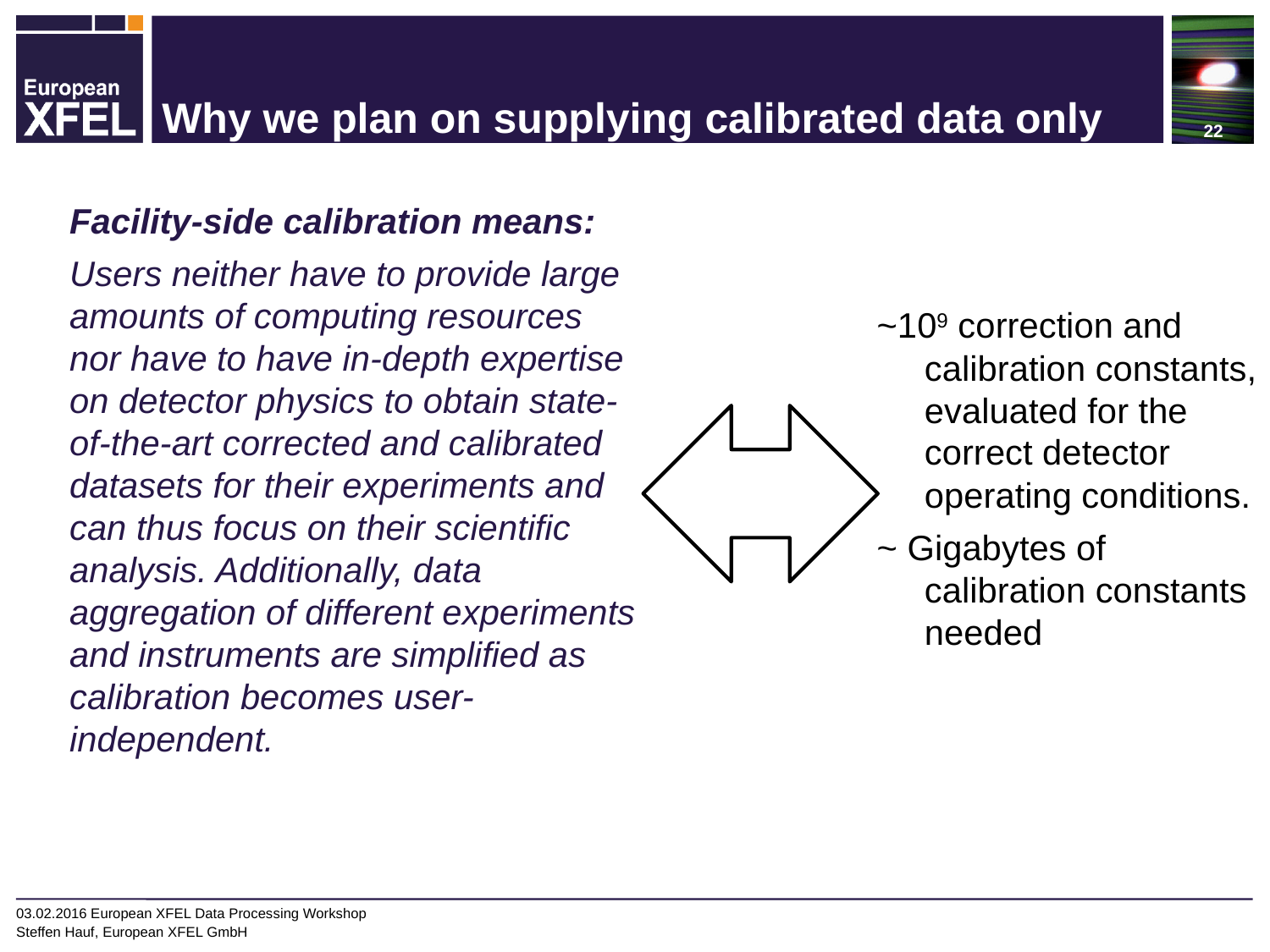

# Why we plan on supplying calibrated data only
Facility-side calibration means:
Users neither have to provide large amounts of computing resources nor have to have in-depth expertise on detector physics to obtain state-of-the-art corrected and calibrated datasets for their experiments and can thus focus on their scientific analysis. Additionally, data aggregation of different experiments and instruments are simplified as calibration becomes user-independent.

Raw
~109 correction and calibration constants, evaluated for the correct detector operating conditions.
~ Gigabytes of calibration constants needed

Corrected